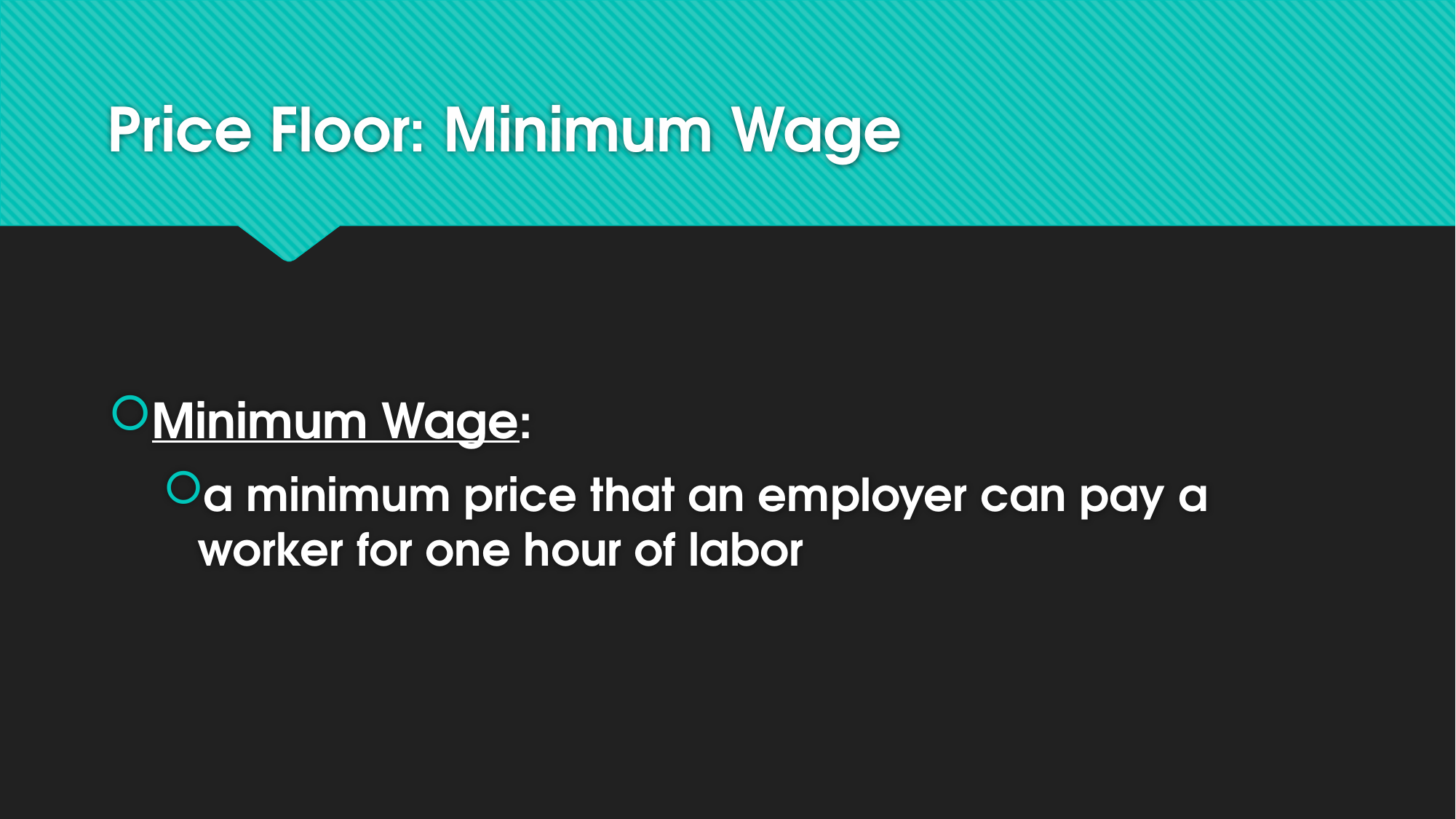

# Price Floor: Minimum Wage
Minimum Wage:
a minimum price that an employer can pay a worker for one hour of labor